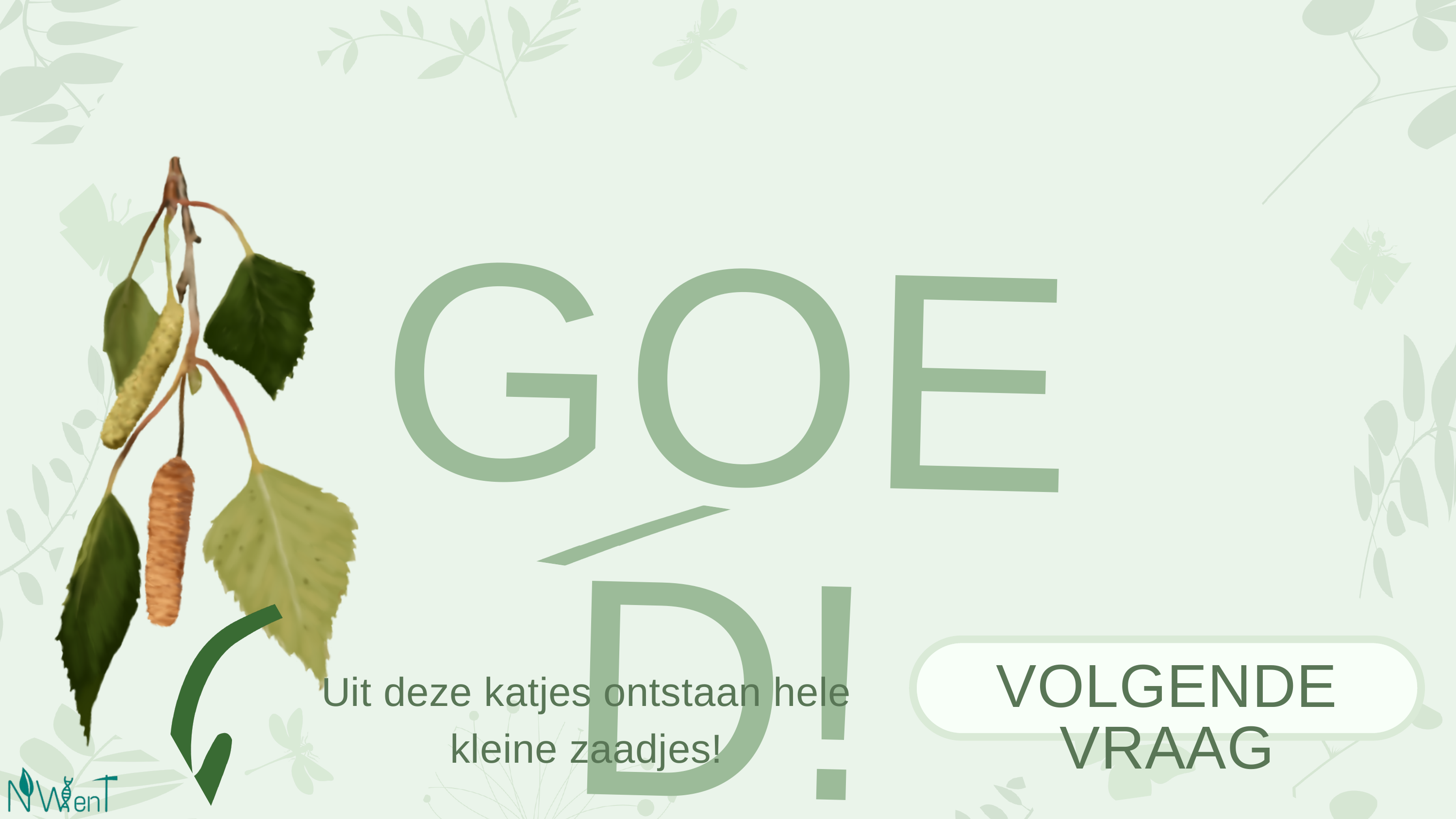

GOED!

VOLGENDE VRAAG
Uit deze katjes ontstaan hele kleine zaadjes!